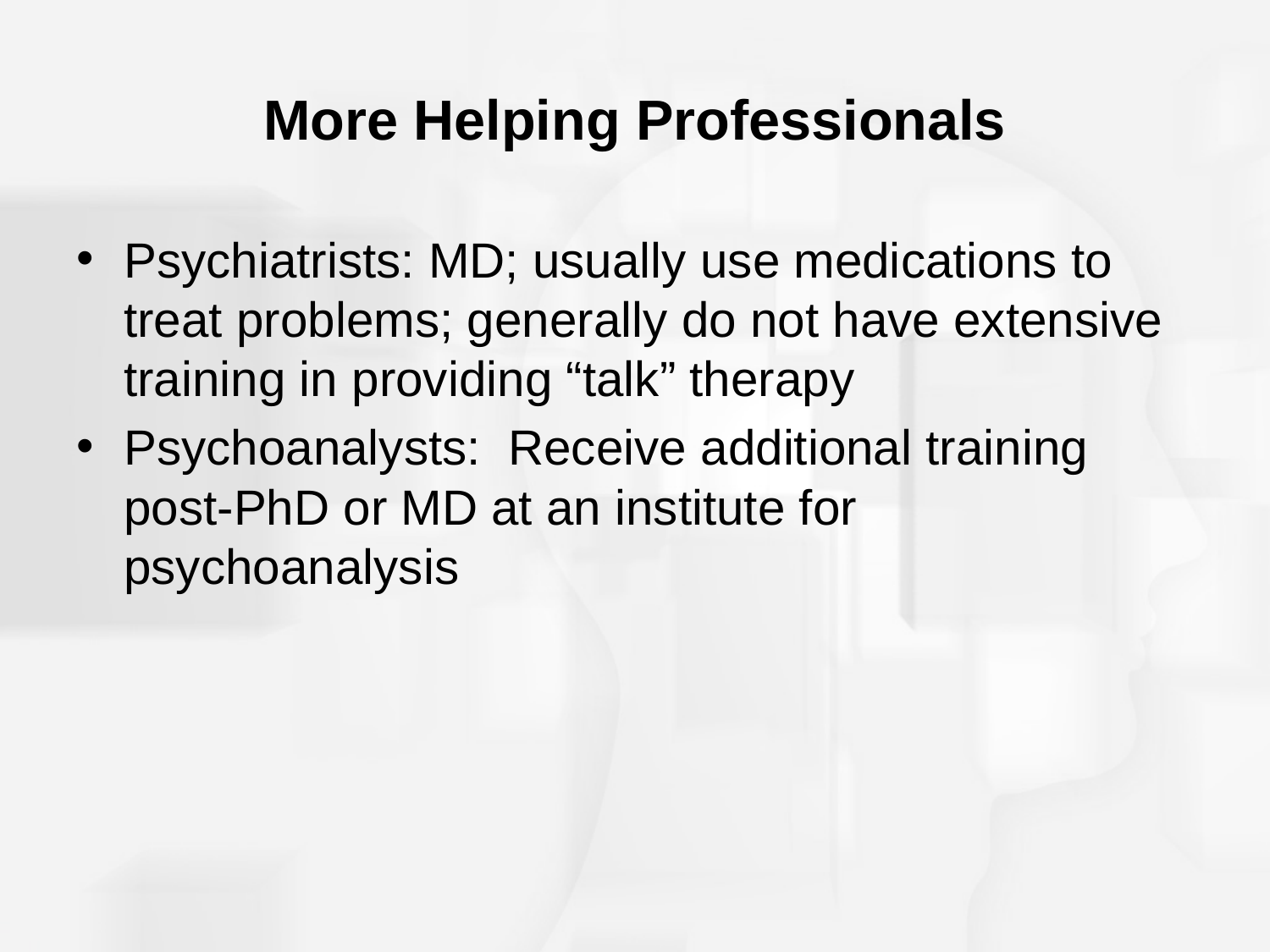

# More Helping Professionals
Psychiatrists: MD; usually use medications to treat problems; generally do not have extensive training in providing “talk” therapy
Psychoanalysts:  Receive additional training post-PhD or MD at an institute for psychoanalysis